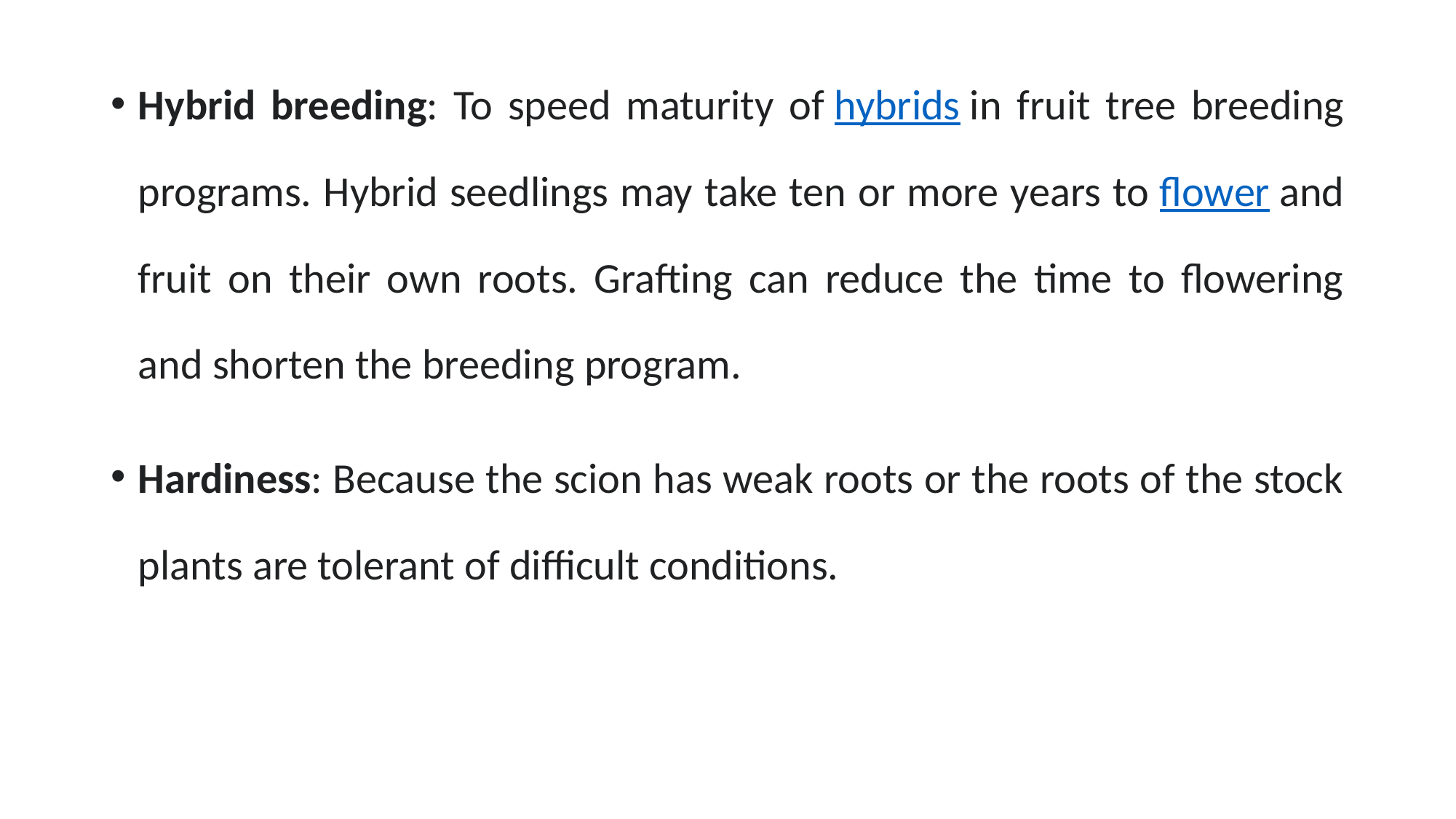

Hybrid breeding: To speed maturity of hybrids in fruit tree breeding programs. Hybrid seedlings may take ten or more years to flower and fruit on their own roots. Grafting can reduce the time to flowering and shorten the breeding program.
Hardiness: Because the scion has weak roots or the roots of the stock plants are tolerant of difficult conditions.